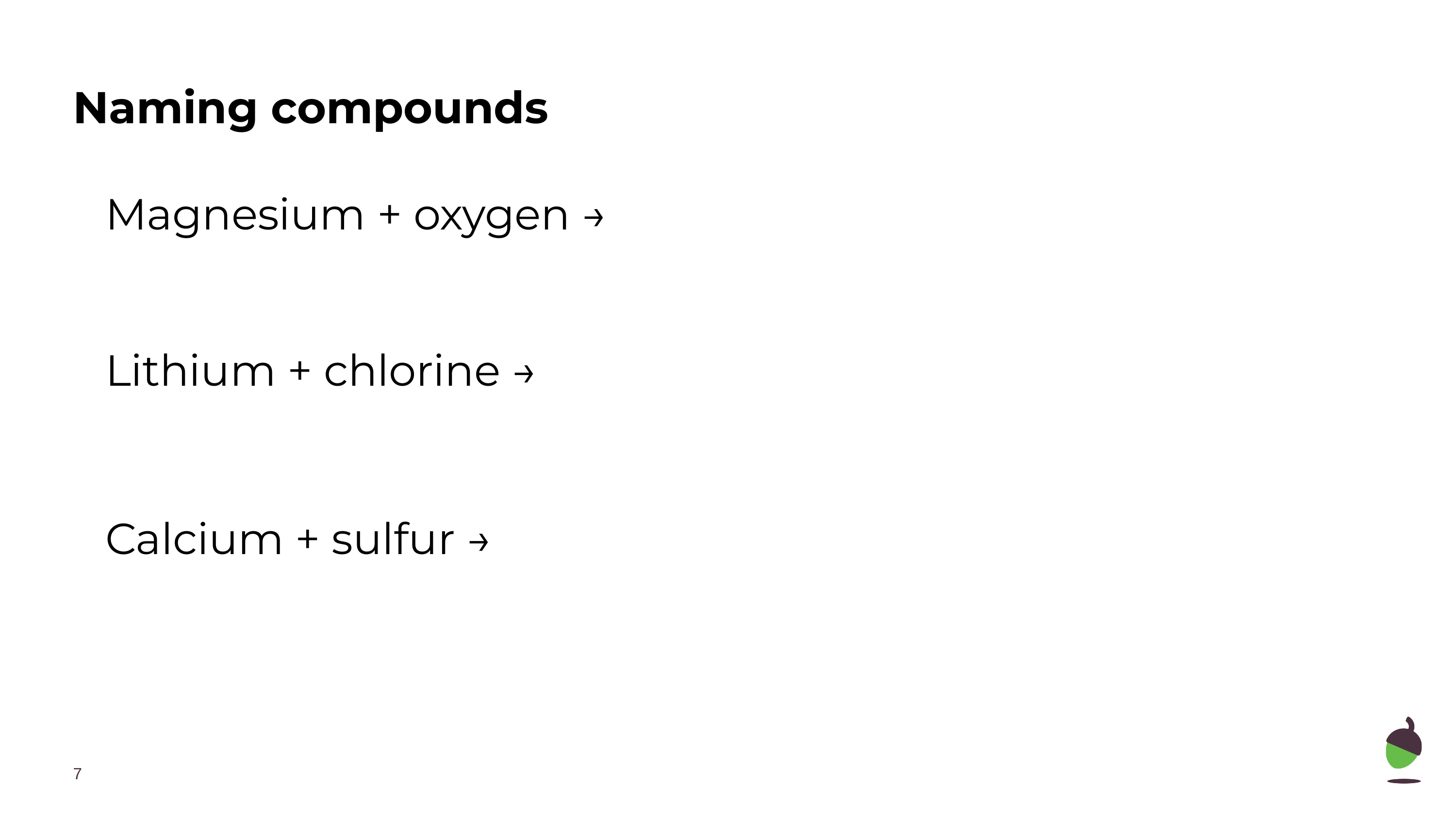

# Naming compounds
Magnesium + oxygen →
Lithium + chlorine →
Calcium + sulfur →
7